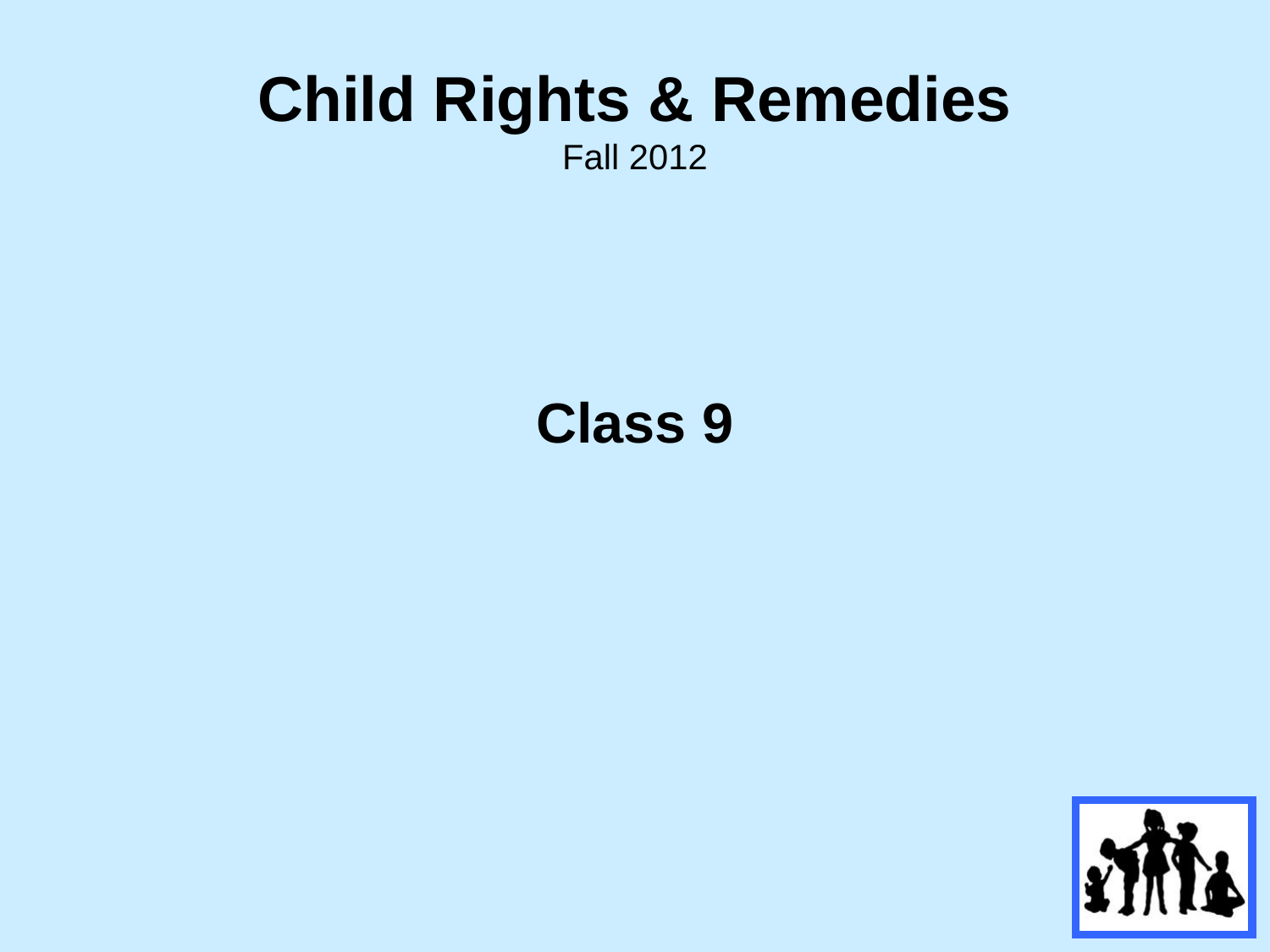

# Child Rights & Remedies Fall 2012

Class 9